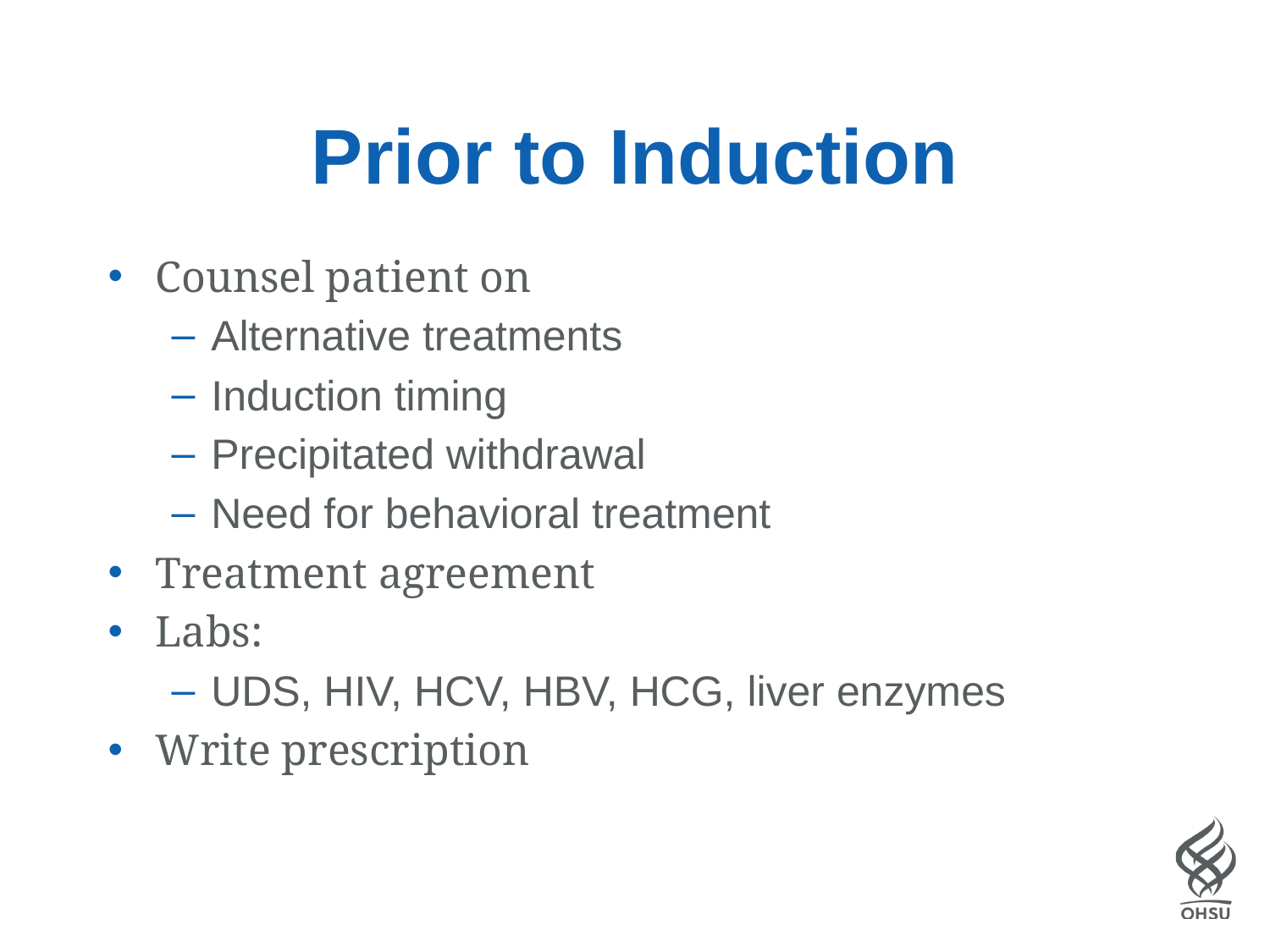

# Prior to Induction
Counsel patient on
Alternative treatments
Induction timing
Precipitated withdrawal
Need for behavioral treatment
Treatment agreement
Labs:
UDS, HIV, HCV, HBV, HCG, liver enzymes
Write prescription